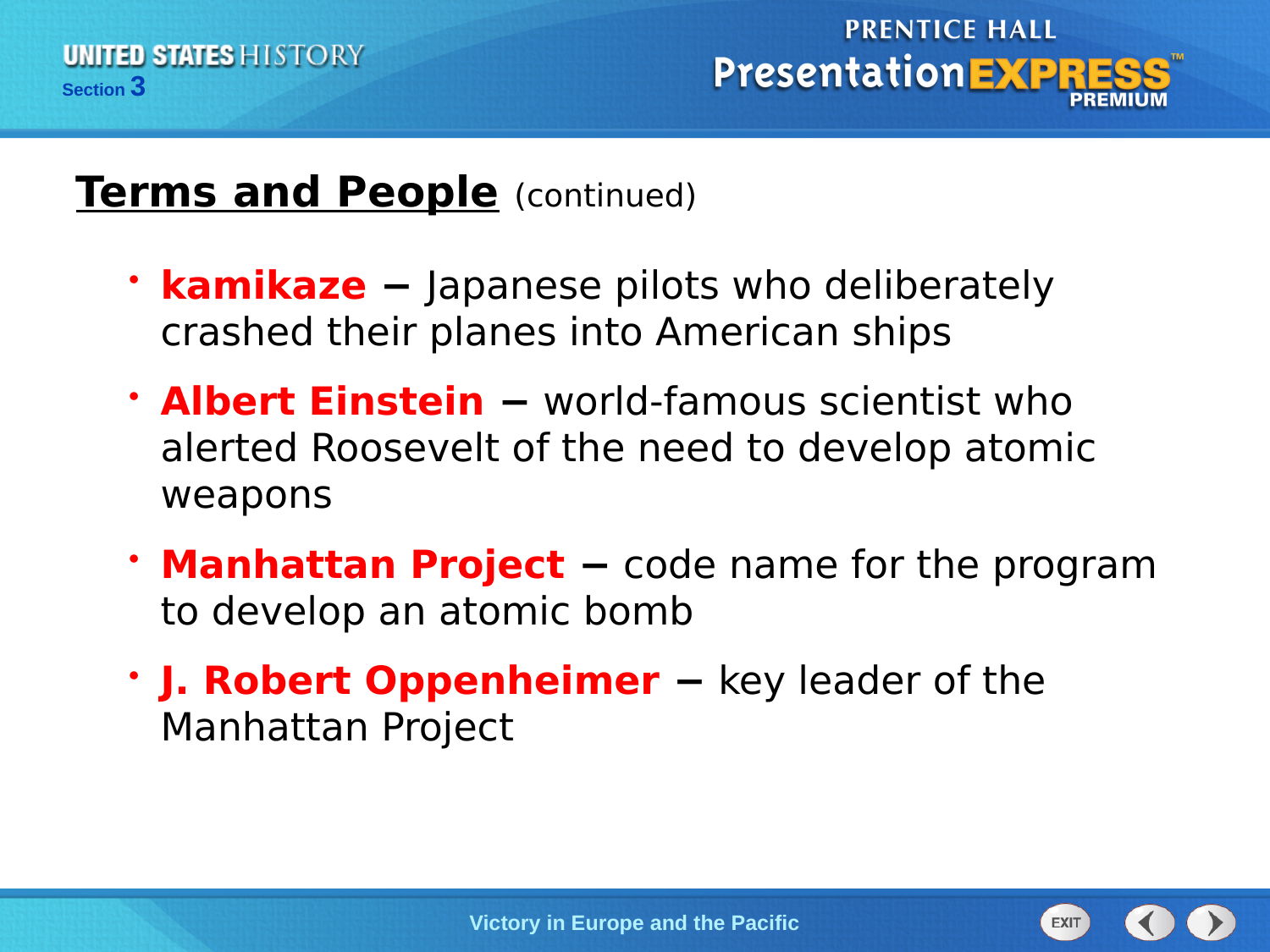

Terms and People (continued)
kamikaze − Japanese pilots who deliberately crashed their planes into American ships
Albert Einstein − world-famous scientist who alerted Roosevelt of the need to develop atomic weapons
Manhattan Project − code name for the program to develop an atomic bomb
J. Robert Oppenheimer − key leader of the Manhattan Project